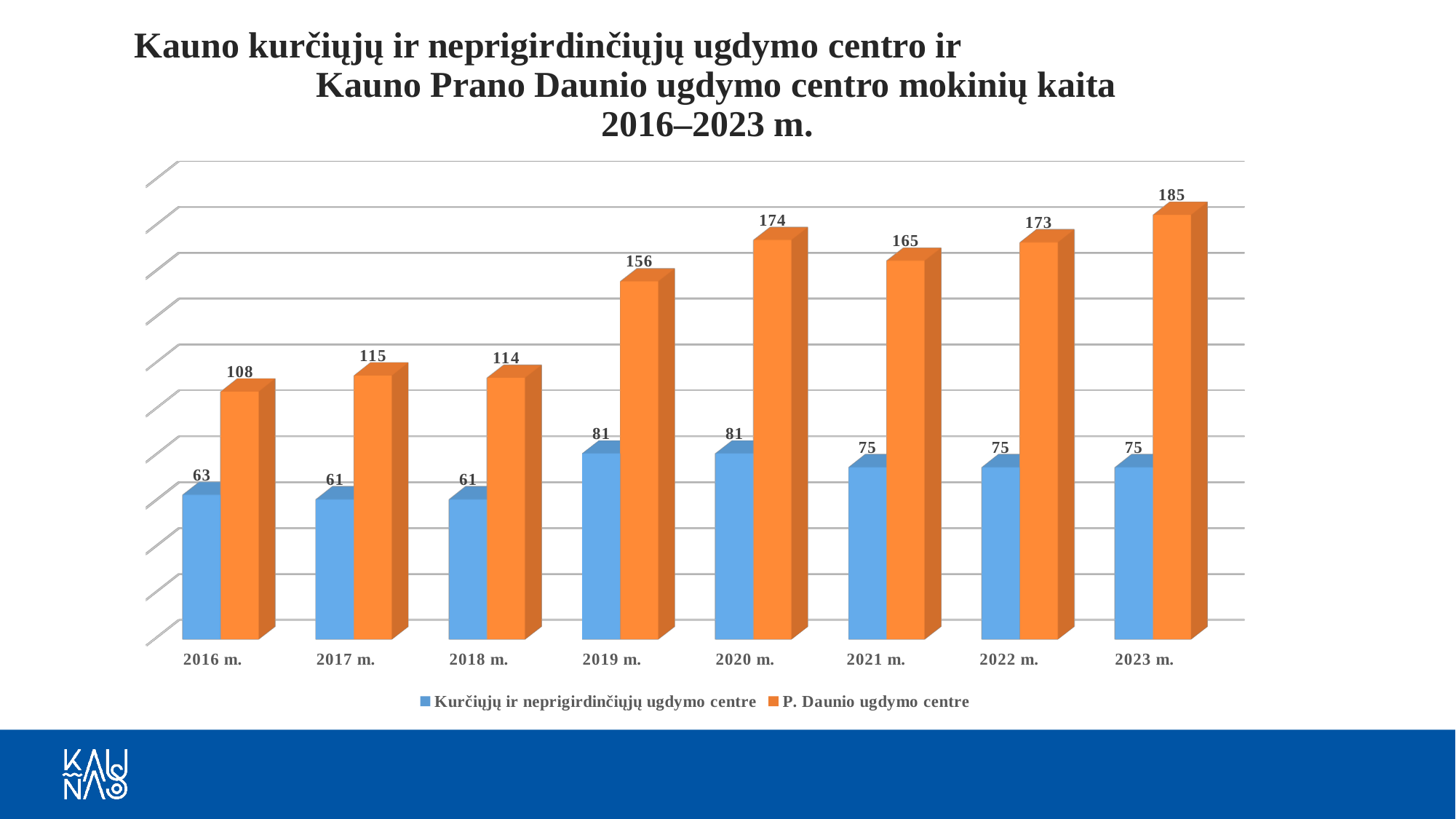

# Kauno kurčiųjų ir neprigirdinčiųjų ugdymo centro ir                                       Kauno Prano Daunio ugdymo centro mokinių kaita 2016–2023 m.

[unsupported chart]